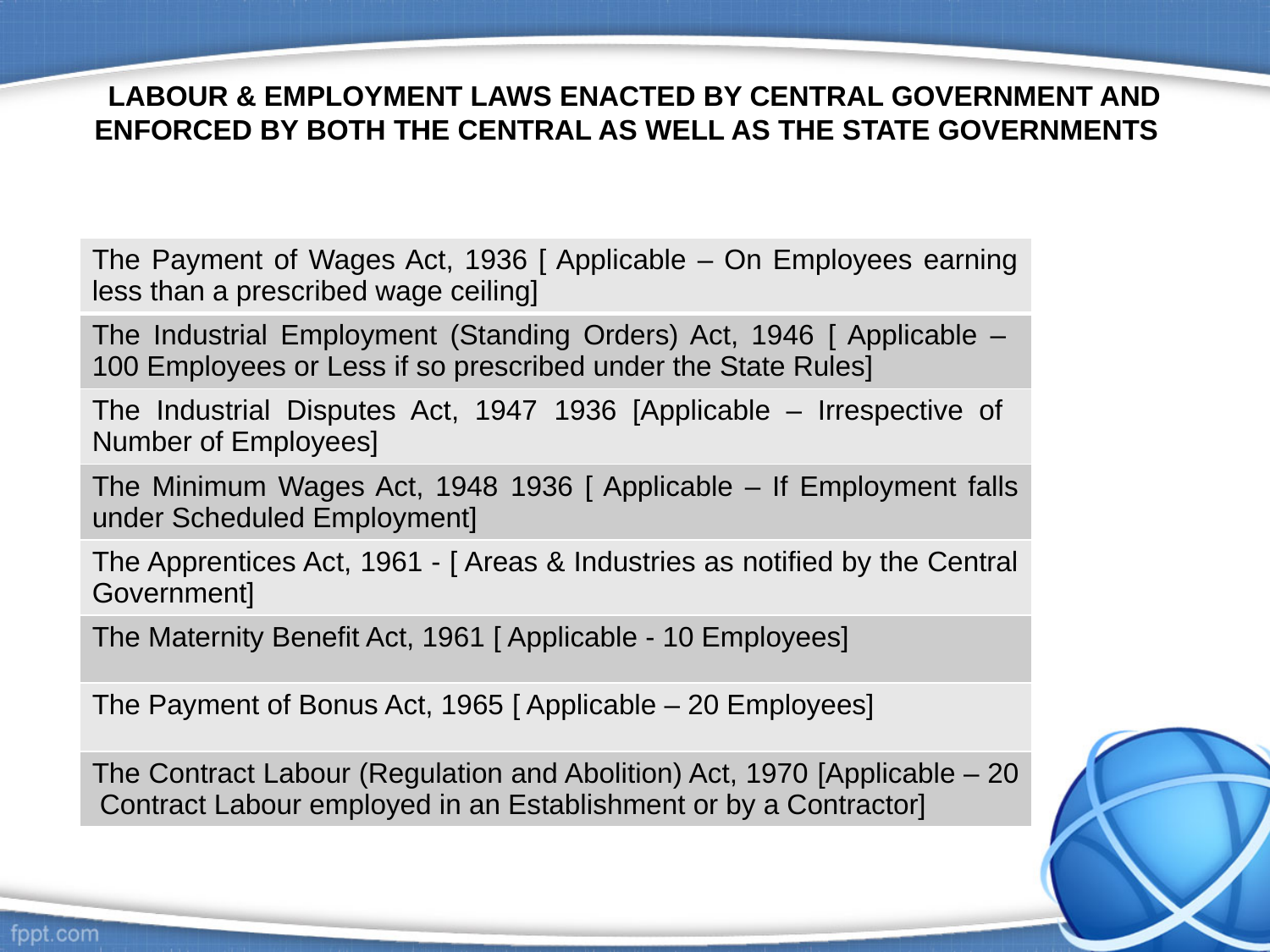

# LABOUR & EMPLOYMENT LAWS ENACTED BY CENTRAL GOVERNMENT AND ENFORCED BY BOTH THE CENTRAL AS WELL AS THE STATE GOVERNMENTS

| The Payment of Wages Act, 1936 [ Applicable – On Employees earning less than a prescribed wage ceiling] |
| --- |
| The Industrial Employment (Standing Orders) Act, 1946 [ Applicable – 100 Employees or Less if so prescribed under the State Rules] |
| The Industrial Disputes Act, 1947 1936 [Applicable – Irrespective of Number of Employees] |
| The Minimum Wages Act, 1948 1936 [ Applicable – If Employment falls under Scheduled Employment] |
| The Apprentices Act, 1961 - [ Areas & Industries as notified by the Central Government] |
| The Maternity Benefit Act, 1961 [ Applicable - 10 Employees] |
| The Payment of Bonus Act, 1965 [ Applicable – 20 Employees] |
| The Contract Labour (Regulation and Abolition) Act, 1970 [Applicable – 20 Contract Labour employed in an Establishment or by a Contractor] |